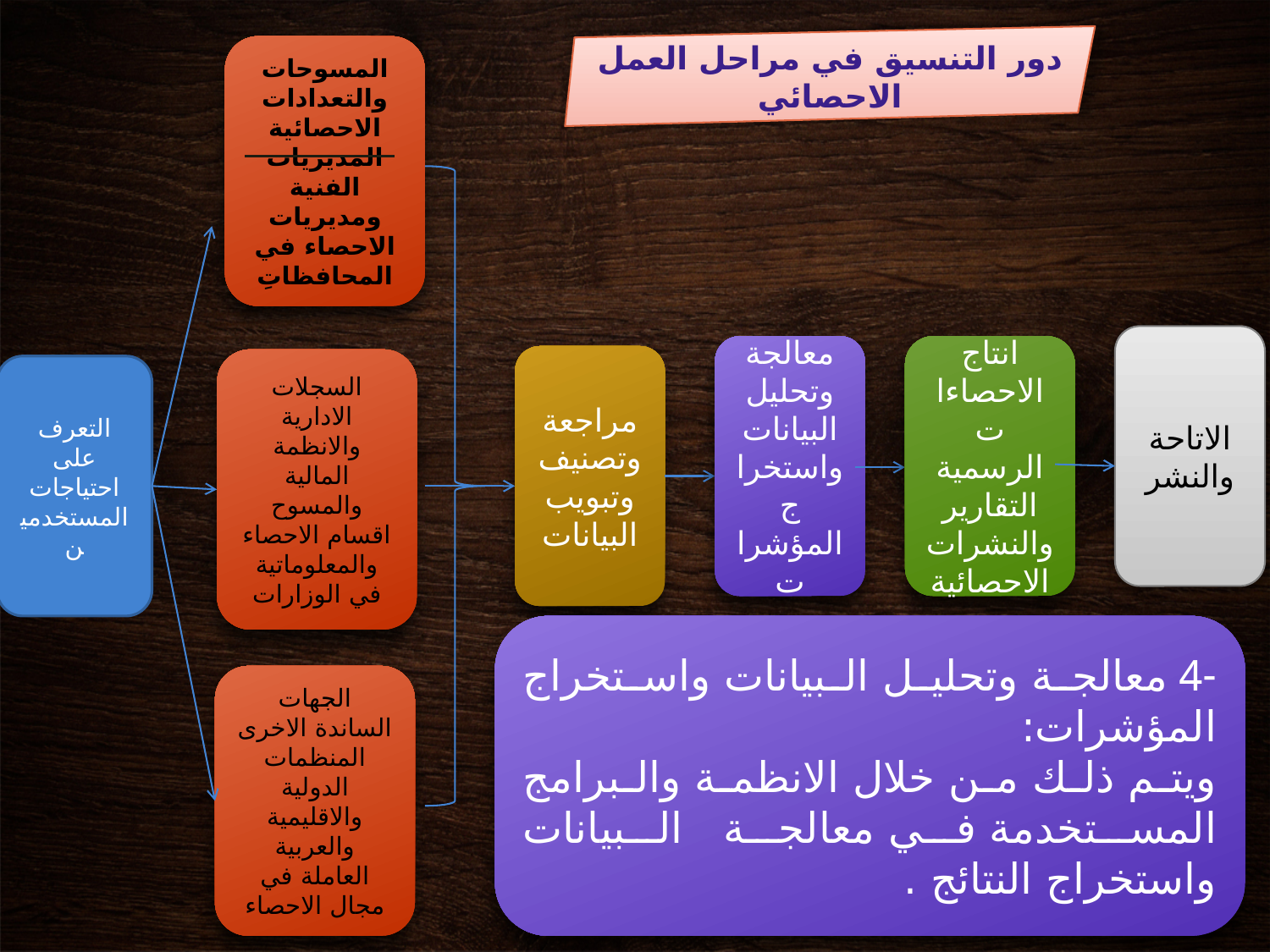

دور التنسيق في مراحل العمل الاحصائي
المسوحات والتعدادات الاحصائية
المديريات الفنية ومديريات الاحصاء في المحافظاتِ

الاتاحة
والنشر
معالجة وتحليل البيانات واستخراج المؤشرات
انتاج الاحصاءات الرسمية
التقارير والنشرات الاحصائية
مراجعة وتصنيف وتبويب البيانات
السجلات الادارية والانظمة المالية والمسوح
اقسام الاحصاء والمعلوماتية في الوزارات
التعرف على احتياجات المستخدمين
-4 معالجة وتحليل البيانات واستخراج المؤشرات:
ويتم ذلك من خلال الانظمة والبرامج المستخدمة في معالجة   البيانات واستخراج النتائج .
الجهات الساندة الاخرى
المنظمات الدولية والاقليمية والعربية العاملة في مجال الاحصاء